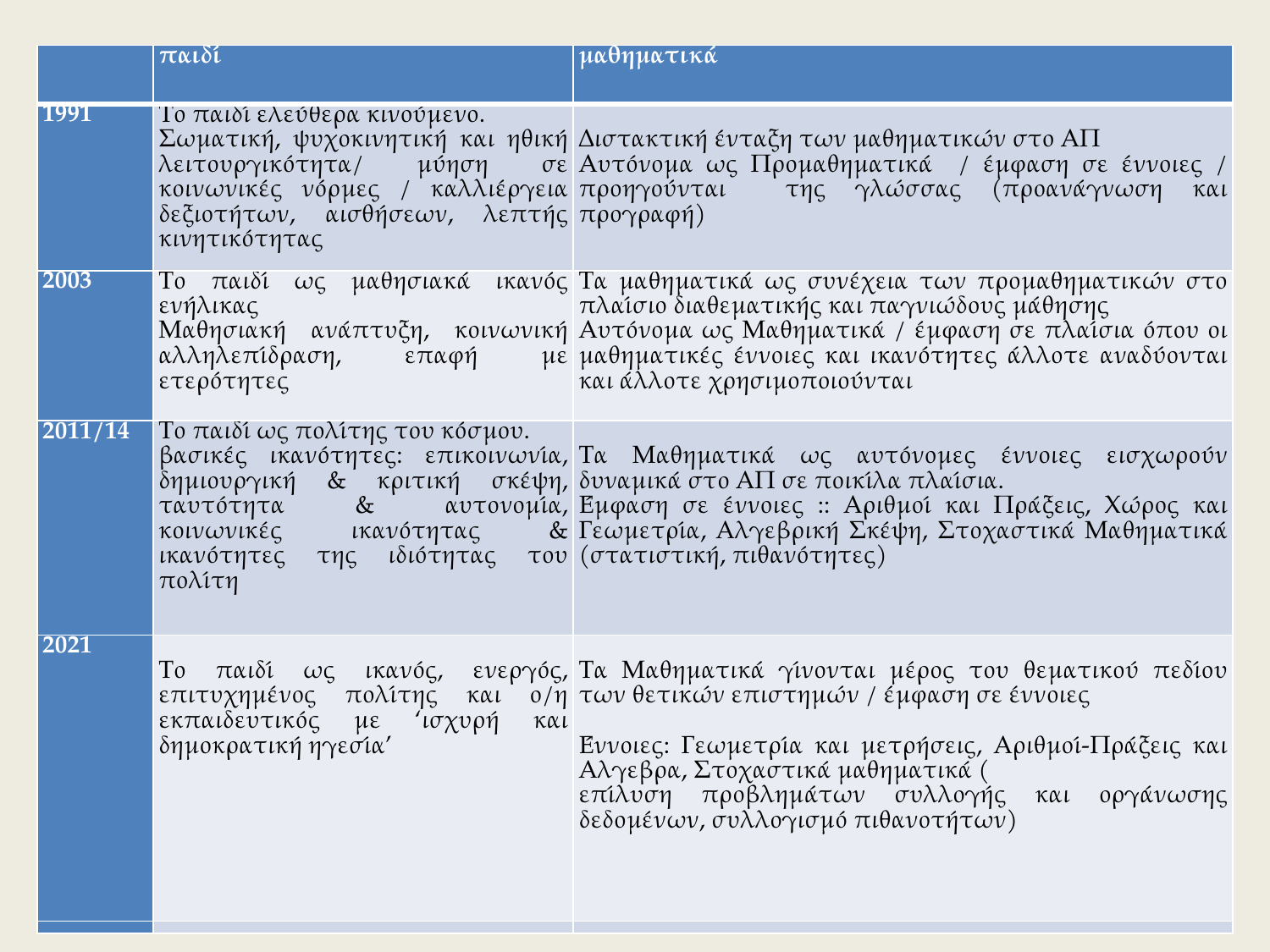

|  | παιδί | μαθηματικά |
| --- | --- | --- |
| 1991 | Το παιδί ελεύθερα κινούμενο. Σωματική, ψυχοκινητική και ηθική λειτουργικότητα/ μύηση σε κοινωνικές νόρμες / καλλιέργεια δεξιοτήτων, αισθήσεων, λεπτής κινητικότητας | Διστακτική ένταξη των μαθηματικών στο ΑΠ Αυτόνομα ως Προμαθηματικά / έμφαση σε έννοιες / προηγούνται της γλώσσας (προανάγνωση και προγραφή) |
| 2003 | Το παιδί ως μαθησιακά ικανός ενήλικας Μαθησιακή ανάπτυξη, κοινωνική αλληλεπίδραση, επαφή με ετερότητες | Τα μαθηματικά ως συνέχεια των προμαθηματικών στο πλαίσιο διαθεματικής και παγνιώδους μάθησης Αυτόνομα ως Μαθηματικά / έμφαση σε πλαίσια όπου οι μαθηματικές έννοιες και ικανότητες άλλοτε αναδύονται και άλλοτε χρησιμοποιούνται |
| 2011/14 | Το παιδί ως πολίτης του κόσμου. βασικές ικανότητες: επικοινωνία, δημιουργική & κριτική σκέψη, ταυτότητα & αυτονομία, κοινωνικές ικανότητας & ικανότητες της ιδιότητας του πολίτη | Τα Μαθηματικά ως αυτόνομες έννοιες εισχωρούν δυναμικά στο ΑΠ σε ποικίλα πλαίσια. Έμφαση σε έννοιες :: Αριθμοί και Πράξεις, Χώρος και Γεωμετρία, Αλγεβρική Σκέψη, Στοχαστικά Μαθηματικά (στατιστική, πιθανότητες) |
| 2021 | Το παιδί ως ικανός, ενεργός, επιτυχημένος πολίτης και ο/η εκπαιδευτικός με ‘ισχυρή και δημοκρατική ηγεσία’ | Τα Μαθηματικά γίνονται μέρος του θεματικού πεδίου των θετικών επιστημών / έμφαση σε έννοιες   Έννοιες: Γεωμετρία και μετρήσεις, Αριθμοί-Πράξεις και Αλγεβρα, Στοχαστικά μαθηματικά ( επίλυση προβλημάτων συλλογής και οργάνωσης δεδομένων, συλλογισμό πιθανοτήτων) |
|  |  |  |